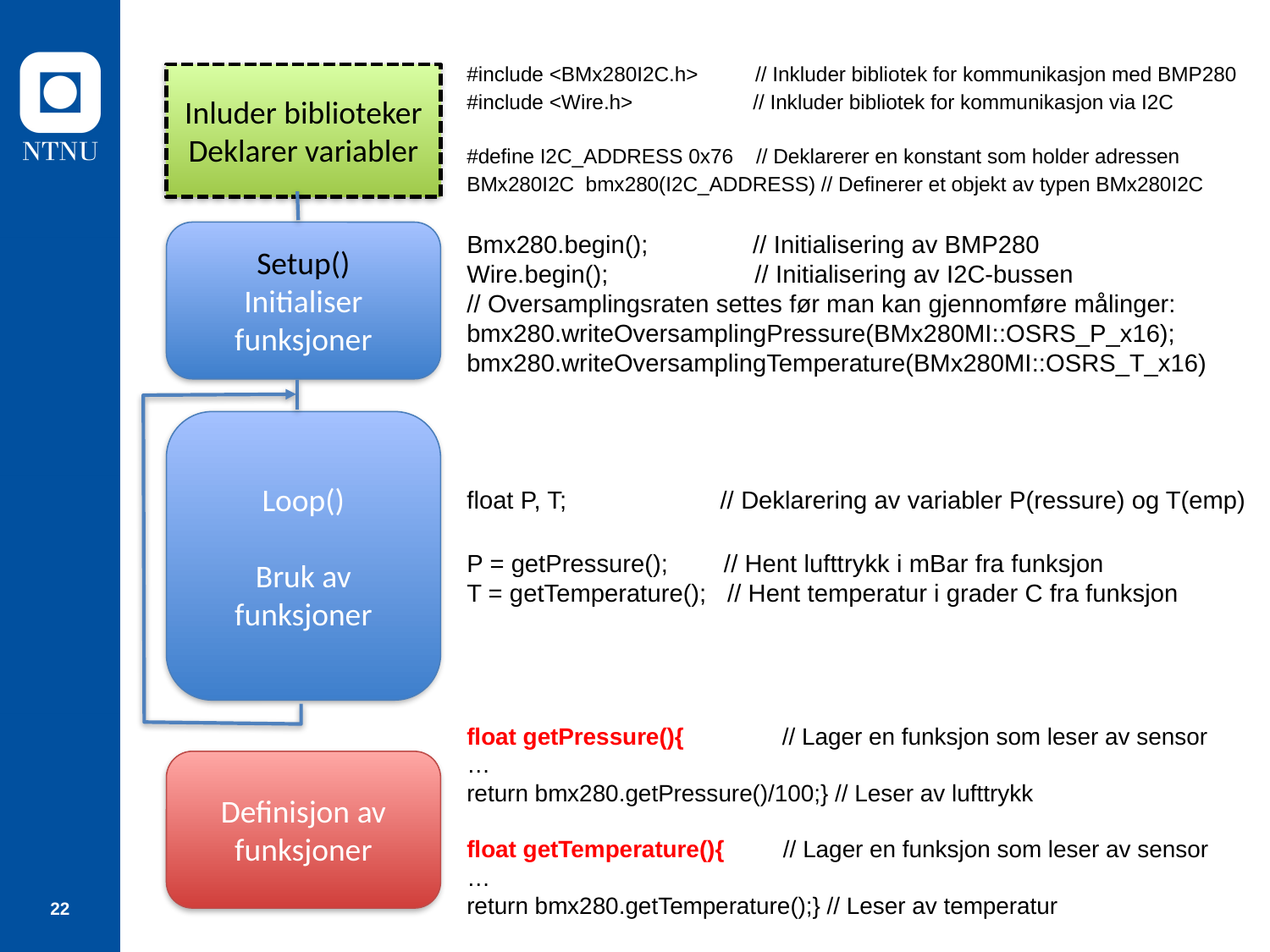

#include <BMx280I2C.h>          // Inkluder bibliotek for kommunikasjon med BMP280
#include <Wire.h>                     // Inkluder bibliotek for kommunikasjon via I2C
#define I2C_ADDRESS 0x76    // Deklarerer en konstant som holder adressen
BMx280I2C  bmx280(I2C_ADDRESS) // Definerer et objekt av typen BMx280I2C
Inluder biblioteker
Deklarer variabler

Setup()
Initialiser funksjoner
Bmx280.begin();               // Initialisering av BMP280
Wire.begin();                     // Initialisering av I2C-bussen
// Oversamplingsraten settes før man kan gjennomføre målinger:
bmx280.writeOversamplingPressure(BMx280MI::OSRS_P_x16);
bmx280.writeOversamplingTemperature(BMx280MI::OSRS_T_x16)

Loop()

Bruk av funksjoner
float P, T;                      // Deklarering av variabler P(ressure) og T(emp)
P = getPressure();        // Hent lufttrykk i mBar fra funksjon
T = getTemperature();   // Hent temperatur i grader C fra funksjon
float getPressure(){               // Lager en funksjon som leser av sensor
…
return bmx280.getPressure()/100;} // Leser av lufttrykk
float getTemperature(){         // Lager en funksjon som leser av sensor
…
return bmx280.getTemperature();} // Leser av temperatur

Definisjon av funksjoner